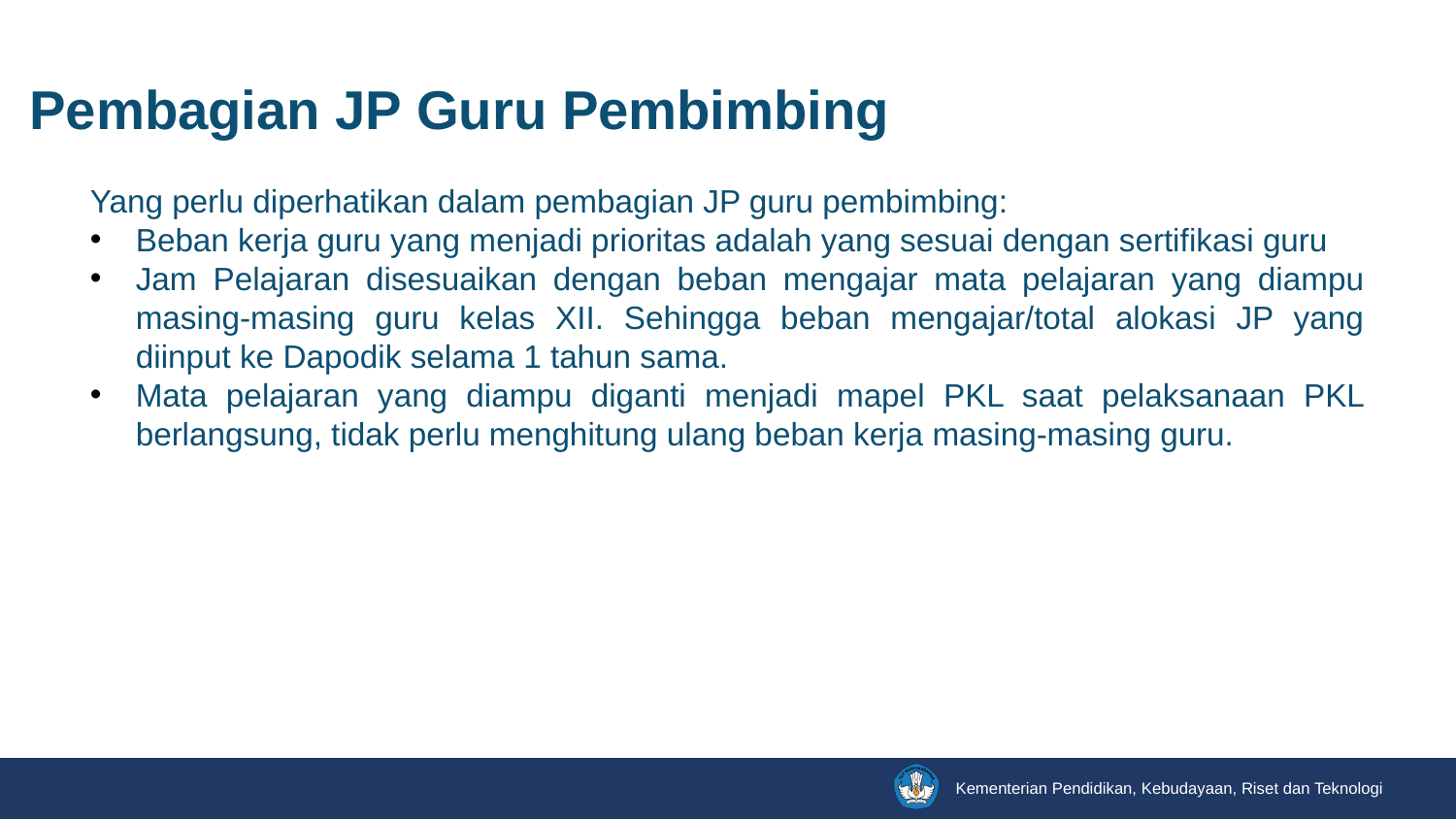

Pembagian JP Guru Pembimbing
Yang perlu diperhatikan dalam pembagian JP guru pembimbing:
Beban kerja guru yang menjadi prioritas adalah yang sesuai dengan sertifikasi guru
Jam Pelajaran disesuaikan dengan beban mengajar mata pelajaran yang diampu masing-masing guru kelas XII. Sehingga beban mengajar/total alokasi JP yang diinput ke Dapodik selama 1 tahun sama.
Mata pelajaran yang diampu diganti menjadi mapel PKL saat pelaksanaan PKL berlangsung, tidak perlu menghitung ulang beban kerja masing-masing guru.